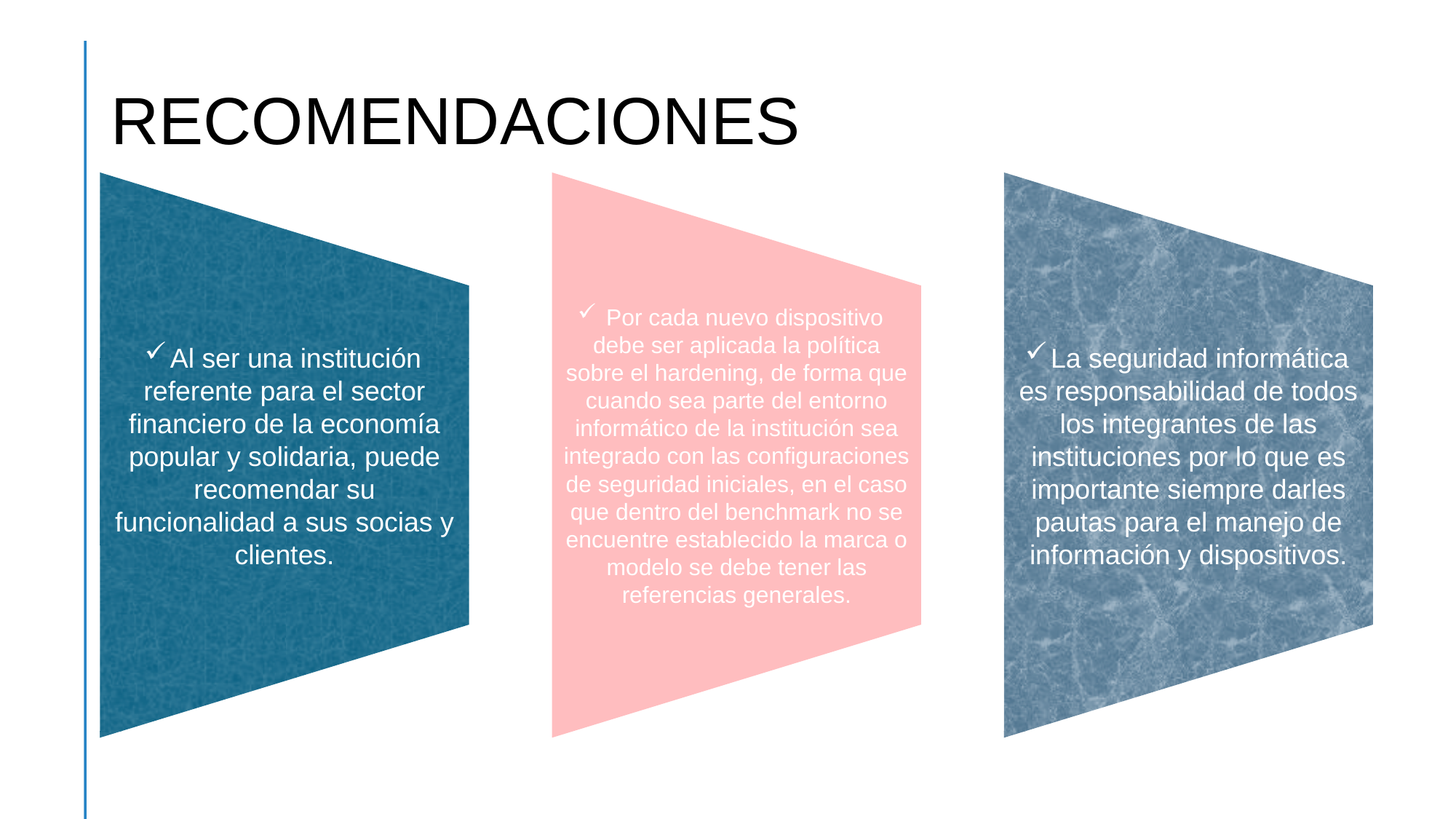

# RECOMENDACIONES
Por cada nuevo dispositivo debe ser aplicada la política sobre el hardening, de forma que cuando sea parte del entorno informático de la institución sea integrado con las configuraciones de seguridad iniciales, en el caso que dentro del benchmark no se encuentre establecido la marca o modelo se debe tener las referencias generales.
La seguridad informática es responsabilidad de todos los integrantes de las instituciones por lo que es importante siempre darles pautas para el manejo de información y dispositivos.
Al ser una institución referente para el sector financiero de la economía popular y solidaria, puede recomendar su funcionalidad a sus socias y clientes.